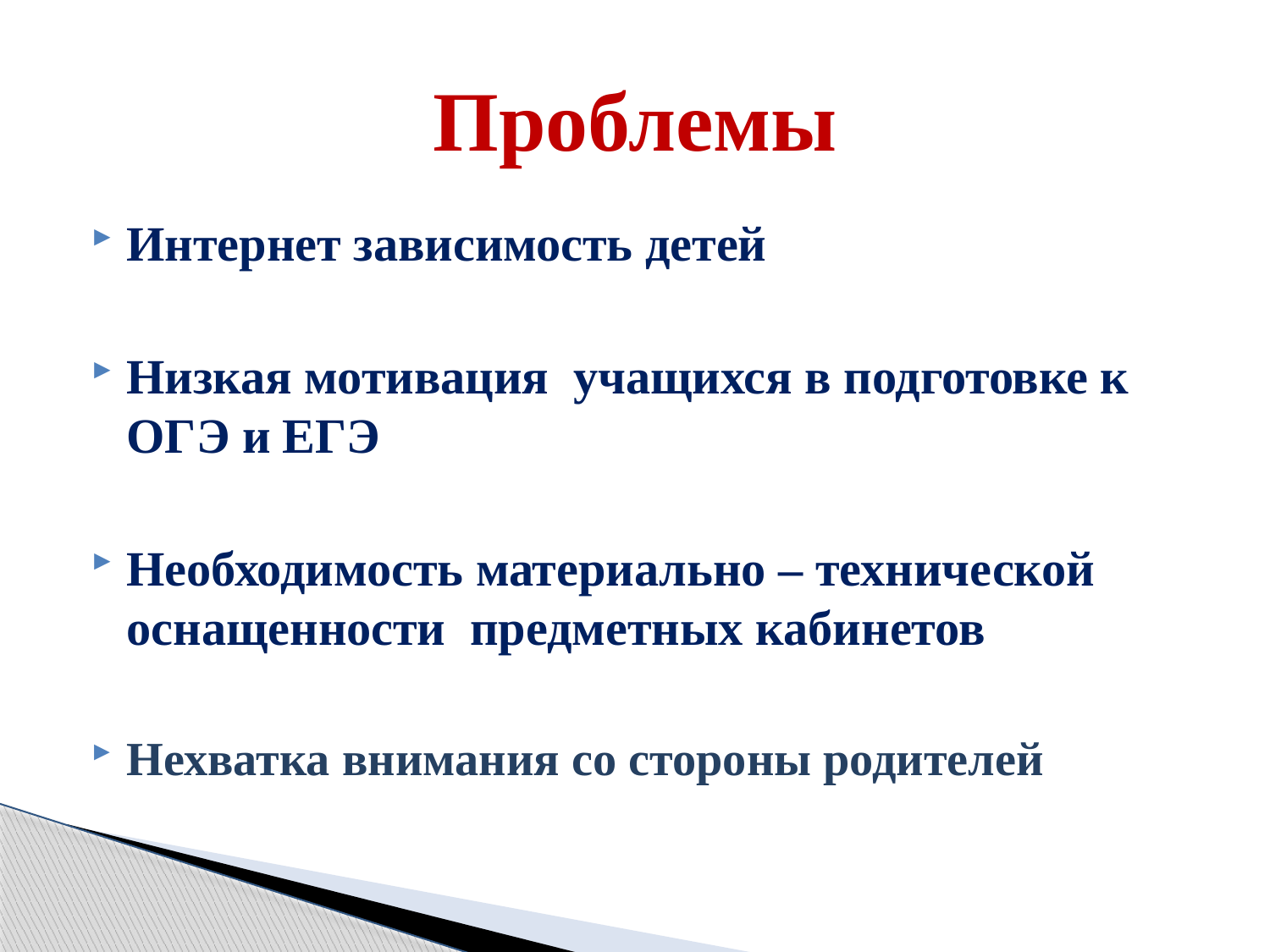

# Проблемы
Интернет зависимость детей

Низкая мотивация  учащихся в подготовке к ОГЭ и ЕГЭ

Необходимость материально – технической  оснащенности  предметных кабинетов

Нехватка внимания со стороны родителей